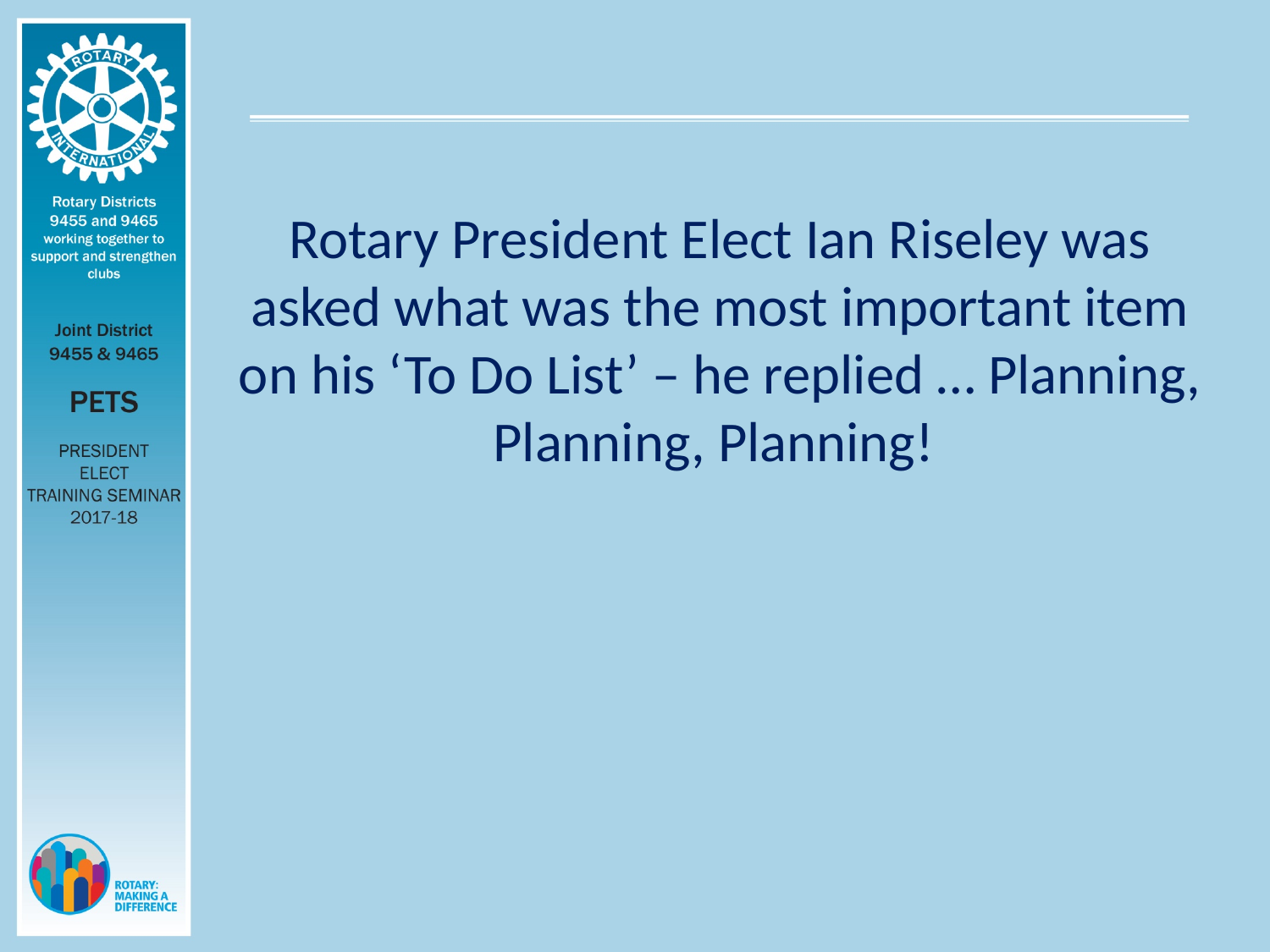

#
Rotary President Elect Ian Riseley was asked what was the most important item on his ‘To Do List’ – he replied … Planning, Planning, Planning!